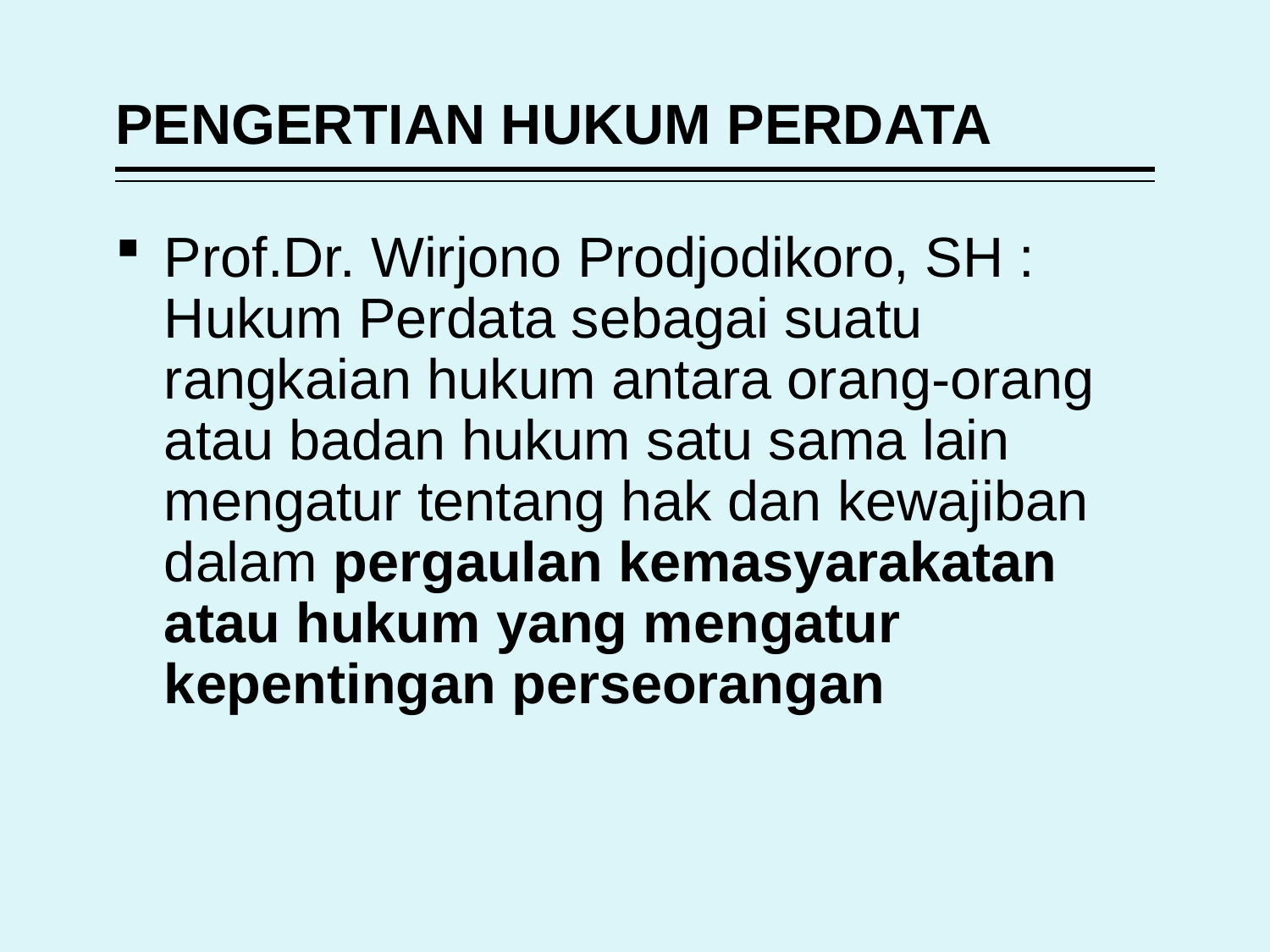

# PENGERTIAN HUKUM PERDATA
Prof.Dr. Wirjono Prodjodikoro, SH : Hukum Perdata sebagai suatu rangkaian hukum antara orang-orang atau badan hukum satu sama lain mengatur tentang hak dan kewajiban dalam pergaulan kemasyarakatan atau hukum yang mengatur kepentingan perseorangan